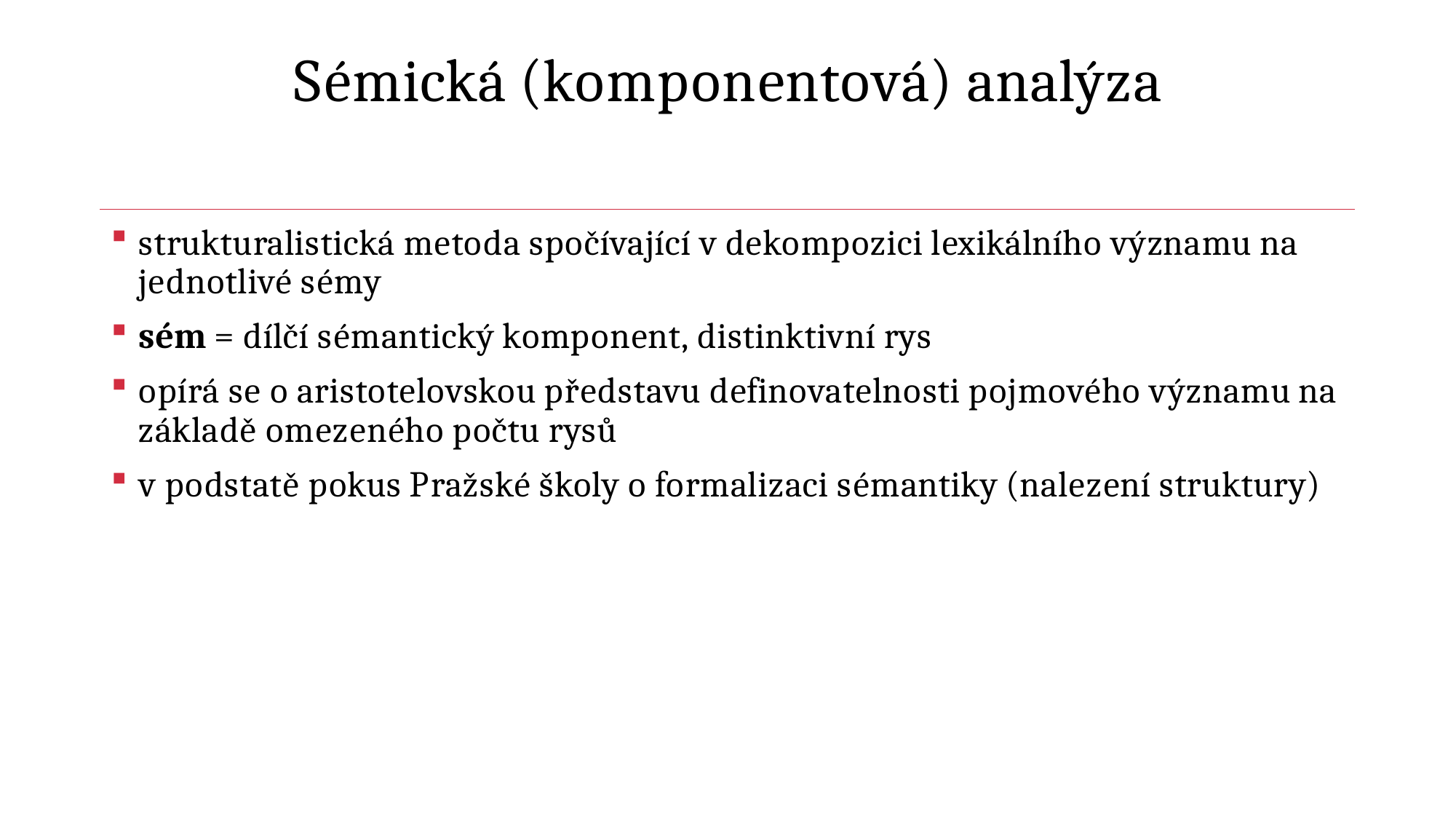

# Sémická (komponentová) analýza
strukturalistická metoda spočívající v dekompozici lexikálního významu na jednotlivé sémy
sém = dílčí sémantický komponent, distinktivní rys
opírá se o aristotelovskou představu definovatelnosti pojmového významu na základě omezeného počtu rysů
v podstatě pokus Pražské školy o formalizaci sémantiky (nalezení struktury)